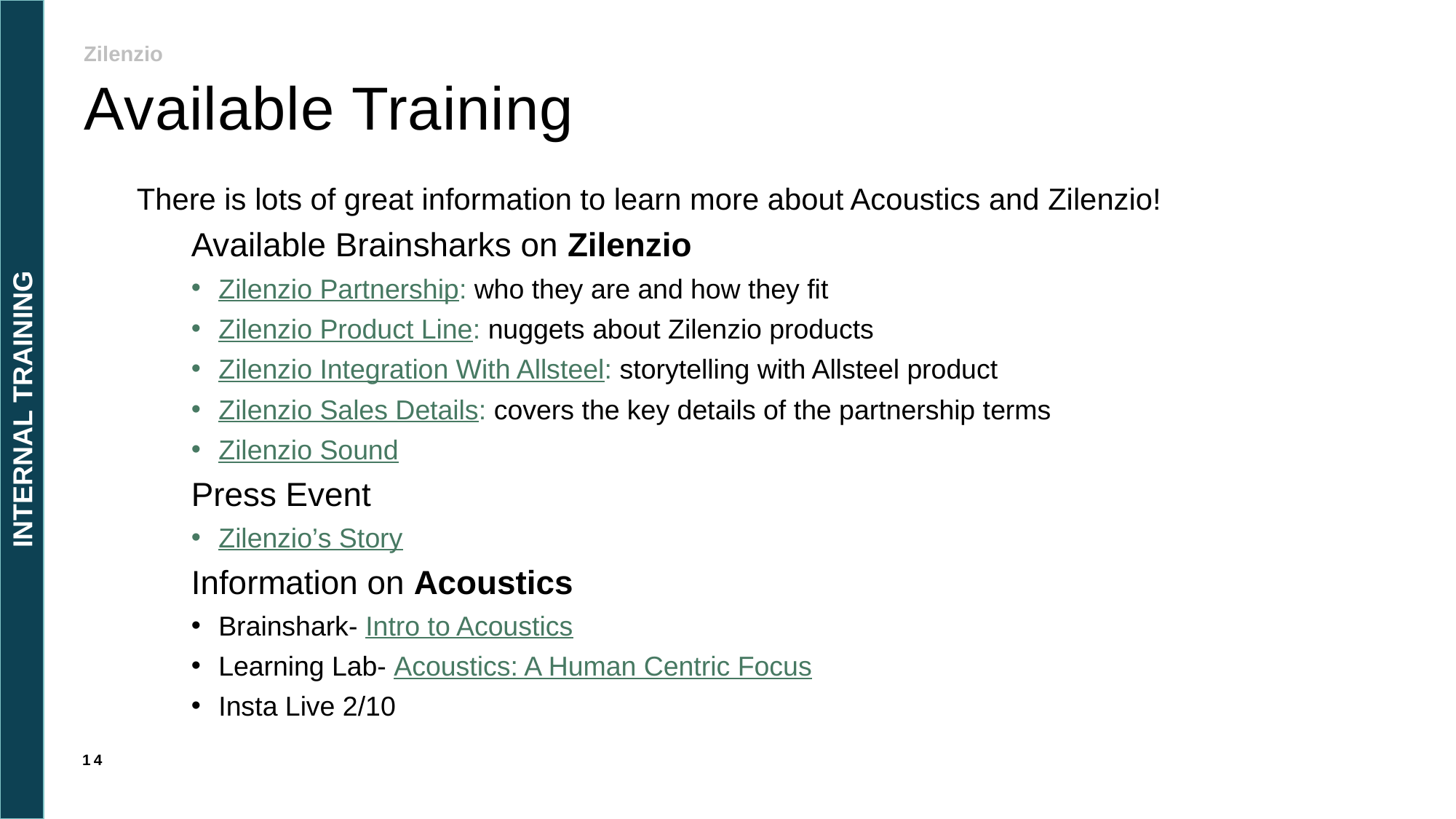

Zilenzio
# Available Training
There is lots of great information to learn more about Acoustics and Zilenzio!
Available Brainsharks on Zilenzio
Zilenzio Partnership: who they are and how they fit
Zilenzio Product Line: nuggets about Zilenzio products
Zilenzio Integration With Allsteel: storytelling with Allsteel product
Zilenzio Sales Details: covers the key details of the partnership terms
Zilenzio Sound
Press Event
Zilenzio’s Story
Information on Acoustics
Brainshark- Intro to Acoustics
Learning Lab- Acoustics: A Human Centric Focus
Insta Live 2/10

INTERNAL TRAINING